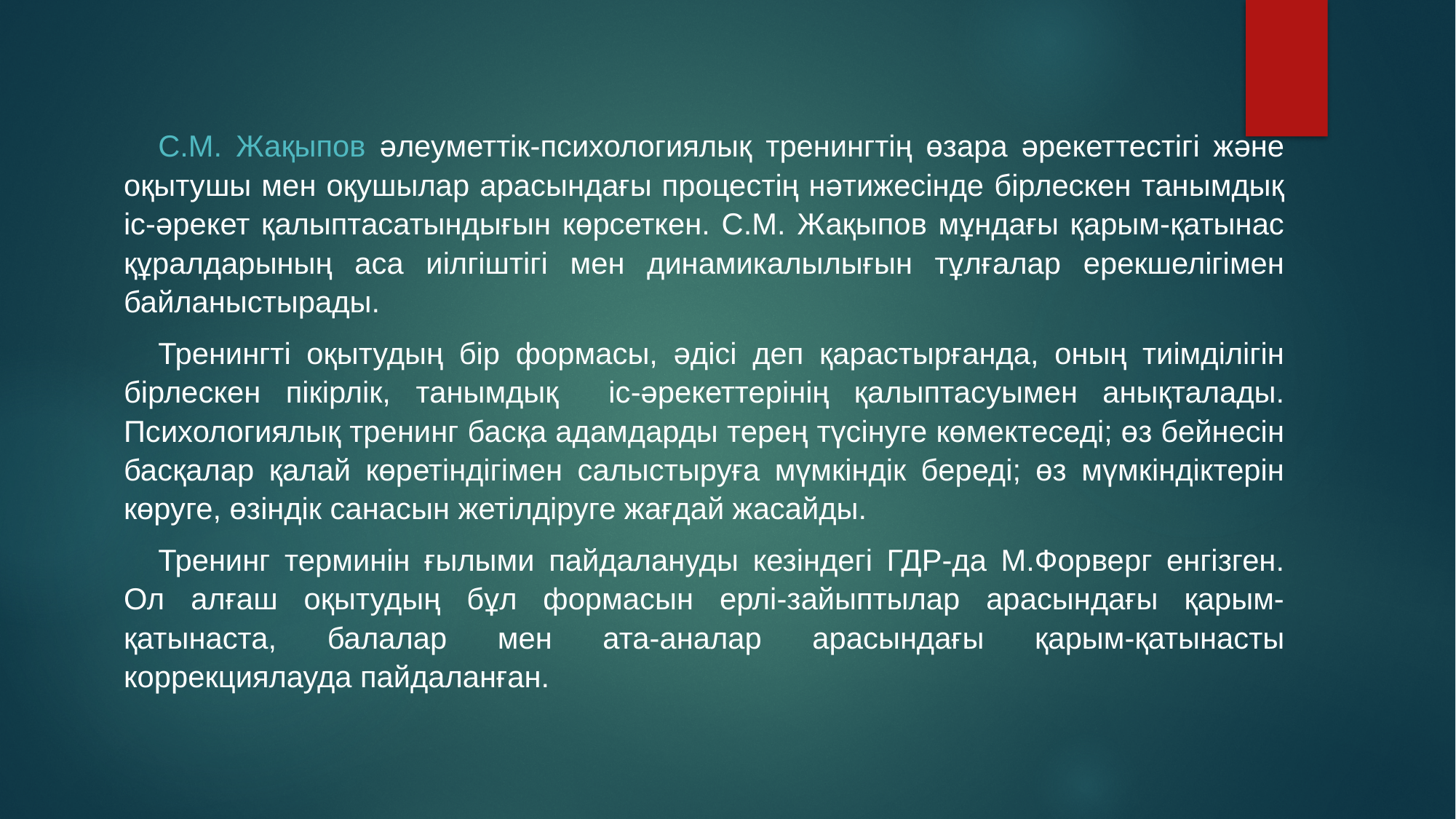

С.М. Жақыпов әлеуметтік-психологиялық тренингтің өзара әрекеттестігі және оқытушы мен оқушылар арасындағы процестің нәтижесінде бірлескен танымдық іс-әрекет қалыптасатындығын көрсеткен. С.М. Жақыпов мұндағы қарым-қатынас құралдарының аса иілгіштігі мен динамикалылығын тұлғалар ерекшелігімен байланыстырады.
Тренингті оқытудың бір формасы, әдісі деп қарастырғанда, оның тиімділігін бірлескен пікірлік, танымдық  іс-әрекеттерінің қалыптасуымен анықталады. Психологиялық тренинг басқа адамдарды терең түсінуге көмектеседі; өз бейнесін басқалар қалай көретіндігімен салыстыруға мүмкіндік береді; өз мүмкіндіктерін көруге, өзіндік санасын жетілдіруге жағдай жасайды.
Тренинг терминін ғылыми пайдалануды кезіндегі ГДР-да М.Форверг енгізген. Ол алғаш оқытудың бұл формасын ерлі-зайыптылар арасындағы қарым-қатынаста, балалар мен ата-аналар арасындағы қарым-қатынасты коррекциялауда пайдаланған.